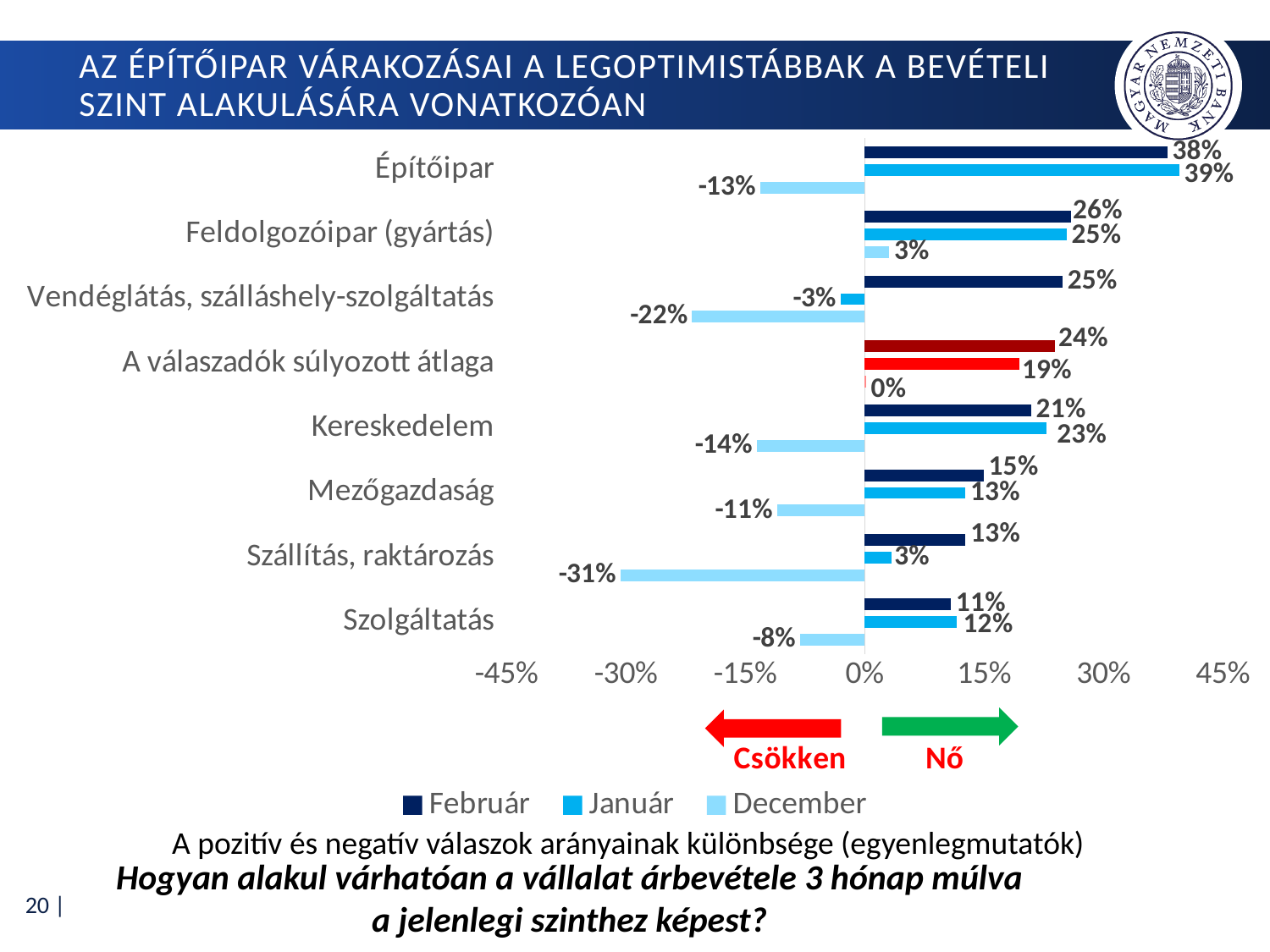

# Az építőipar várakozásai a legoptimistábbak a bevételi szint alakulására vonatkozóan

### Chart

| Category | December | Január | Február |
|---|---|---|---|
| Szolgáltatás | -0.08135593220338982 | 0.11524822695035461 | 0.10810810810810811 |
| Szállítás, raktározás | -0.3069306930693069 | 0.033333333333333326 | 0.12658227848101267 |
| Mezőgazdaság | -0.11029411764705879 | 0.1264367816091954 | 0.14925373134328357 |
| Kereskedelem | -0.13548387096774195 | 0.22844827586206895 | 0.20889748549323017 |
| A válaszadók súlyozott átlaga | 0.0015018346243872507 | 0.1944235709599922 | 0.2391296515837132 |
| Vendéglátás, szálláshely-szolgáltatás | -0.21698113207547173 | -0.030534351145038163 | 0.24836601307189543 |
| Feldolgozóipar (gyártás) | 0.030508474576271177 | 0.2535211267605634 | 0.2594142259414226 |
| Építőipar | -0.13134328358208952 | 0.39473684210526316 | 0.38 |
A pozitív és negatív válaszok arányainak különbsége (egyenlegmutatók)
Hogyan alakul várhatóan a vállalat árbevétele 3 hónap múlva a jelenlegi szinthez képest?